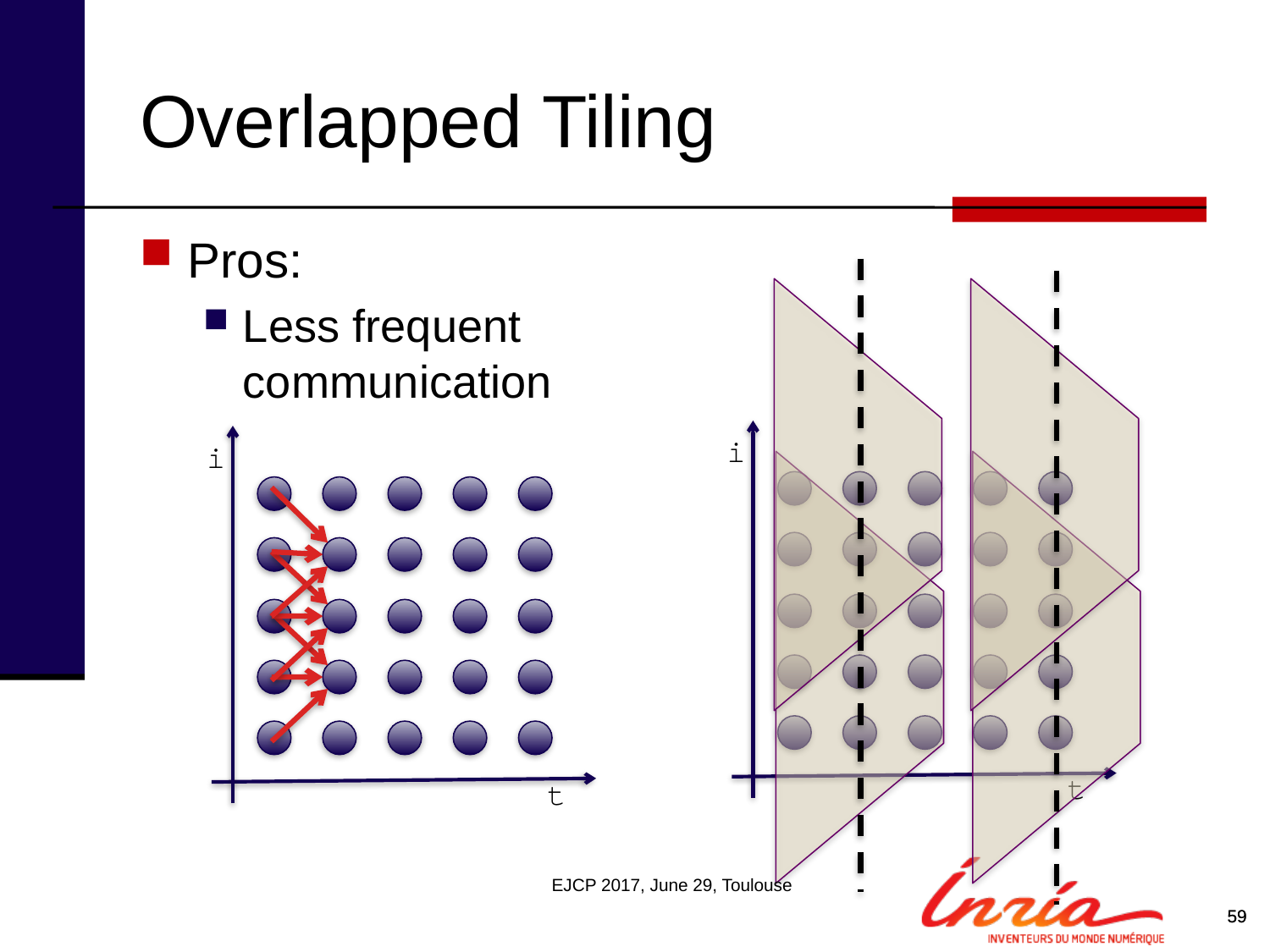

# Overlapped Tiling
Pros:
Less frequent
communication

i

t
i

t

EJCP 2017, June 29, Toulouse
59
59